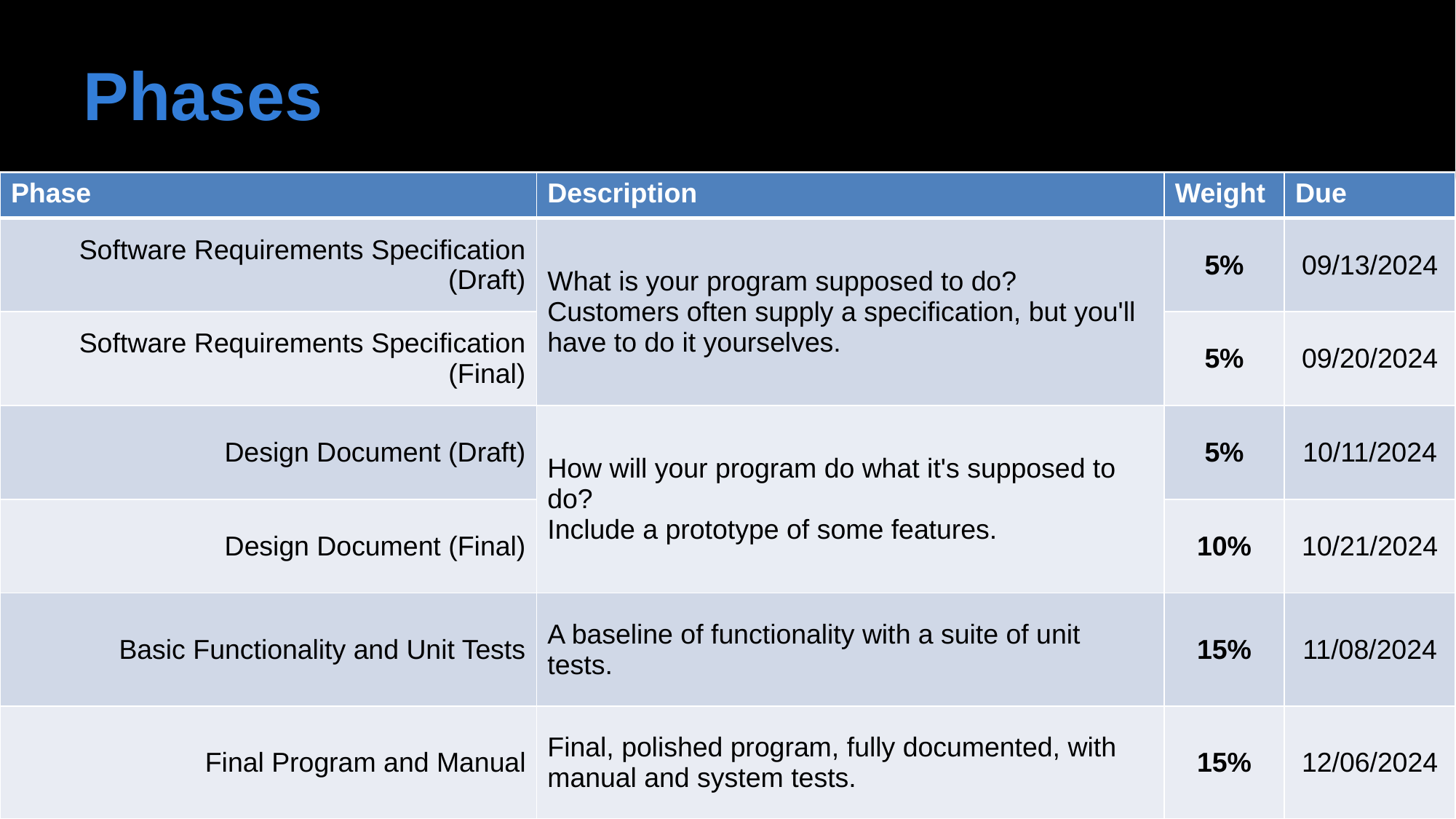

# Phases
| Phase | Description | Weight | Due |
| --- | --- | --- | --- |
| Software Requirements Specification (Draft) | What is your program supposed to do? Customers often supply a specification, but you'll have to do it yourselves. | 5% | 09/13/2024 |
| Software Requirements Specification (Final) |  | 5% | 09/20/2024 |
| Design Document (Draft) | How will your program do what it's supposed to do? Include a prototype of some features. | 5% | 10/11/2024 |
| Design Document (Final) |  | 10% | 10/21/2024 |
| Basic Functionality and Unit Tests | A baseline of functionality with a suite of unit tests. | 15% | 11/08/2024 |
| Final Program and Manual | Final, polished program, fully documented, with manual and system tests. | 15% | 12/06/2024 |